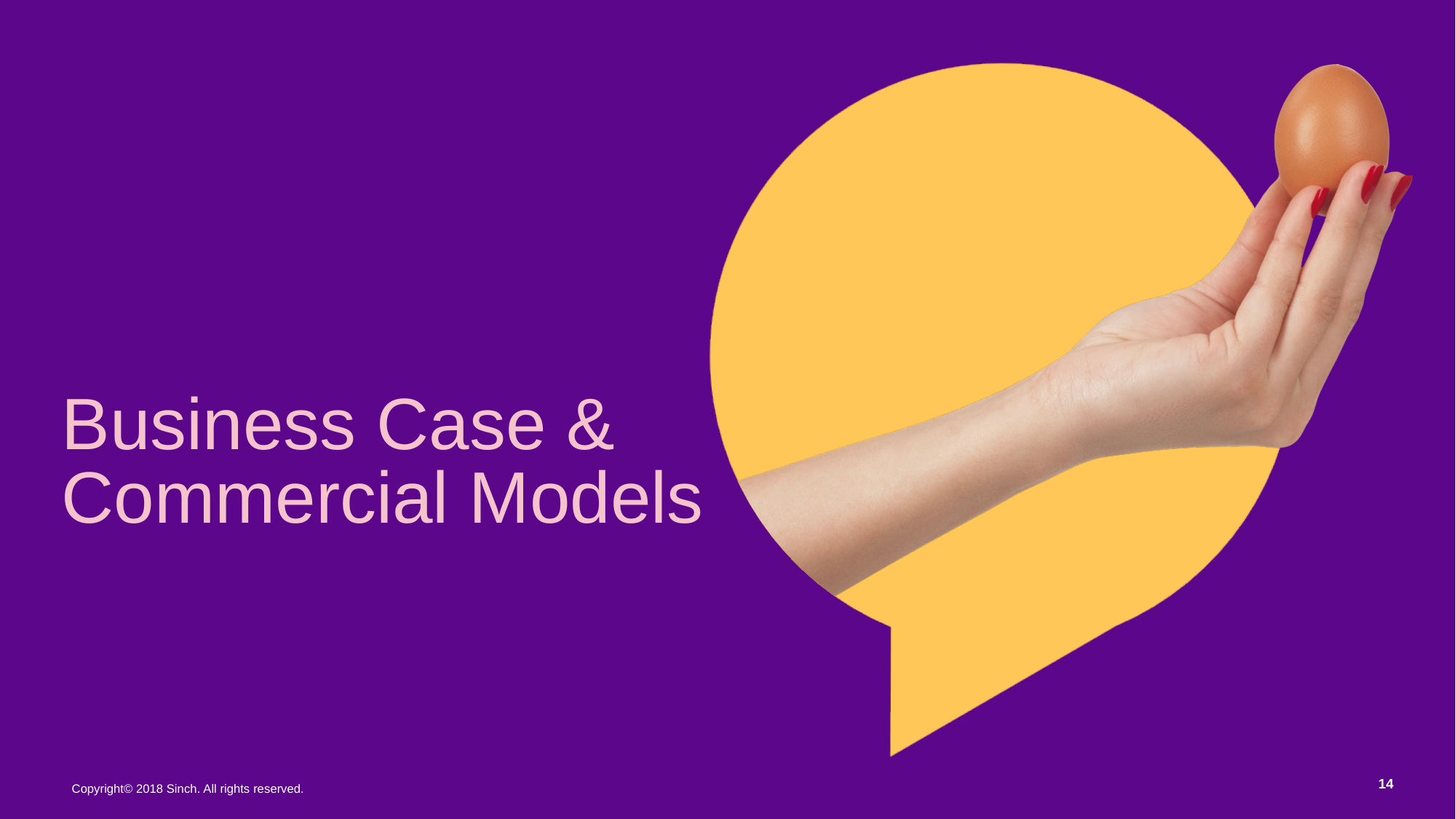

# Business Case & Commercial Models
14
Copyright© 2018 Sinch. All rights reserved.